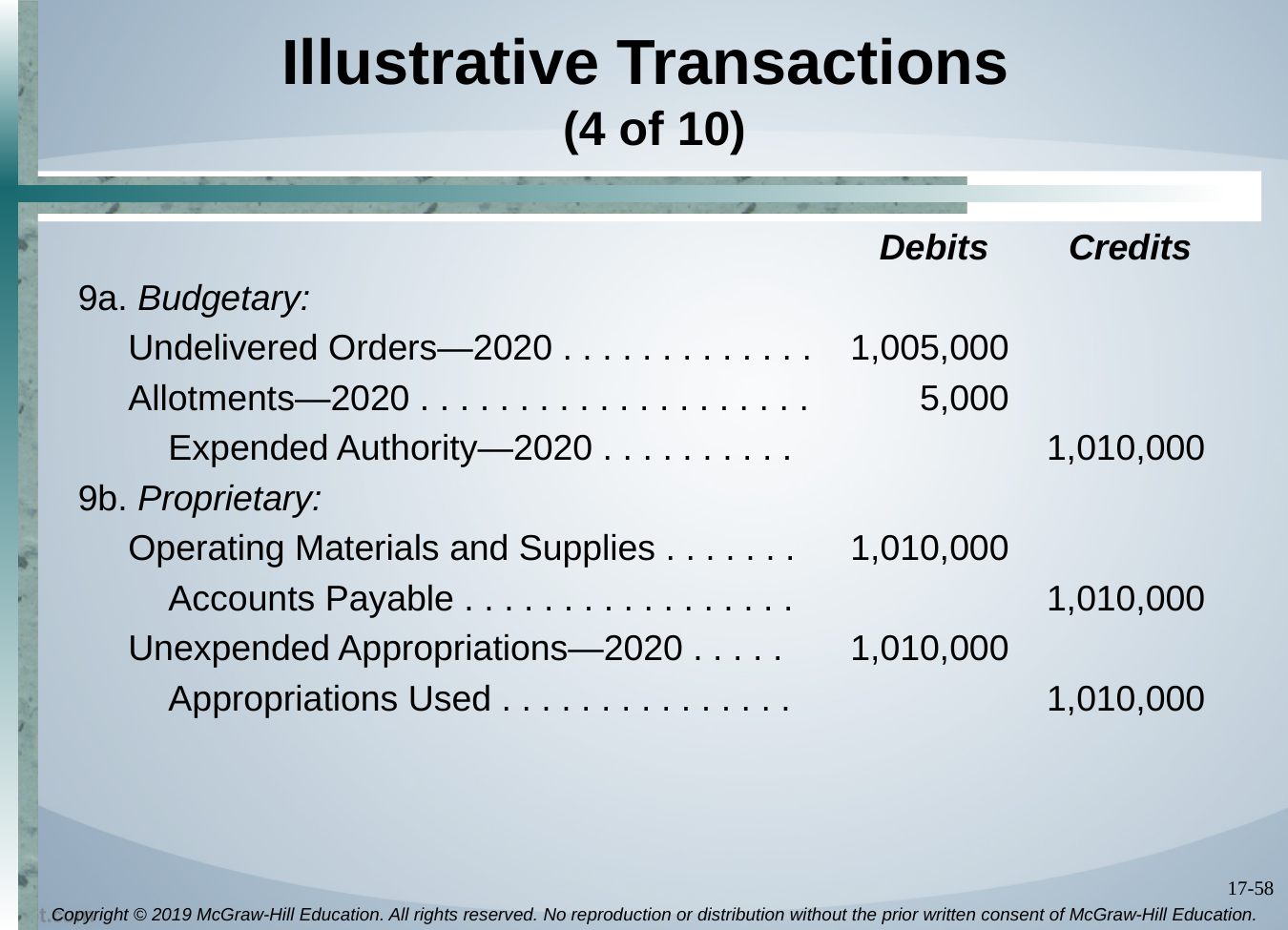

# Illustrative Transactions (4 of 10)
                                                                                Debits        Credits
9a. Budgetary:
     Undelivered Orders—2020 . . . . . . . . . . . . .	1,005,000
     Allotments—2020 . . . . . . . . . . . . . . . . . . . .	5,000
         Expended Authority—2020 . . . . . . . . . .	1,010,000
9b. Proprietary:
     Operating Materials and Supplies . . . . . . .	1,010,000
         Accounts Payable . . . . . . . . . . . . . . . . .	1,010,000
     Unexpended Appropriations—2020 . . . . .	1,010,000
         Appropriations Used . . . . . . . . . . . . . . .	1,010,000